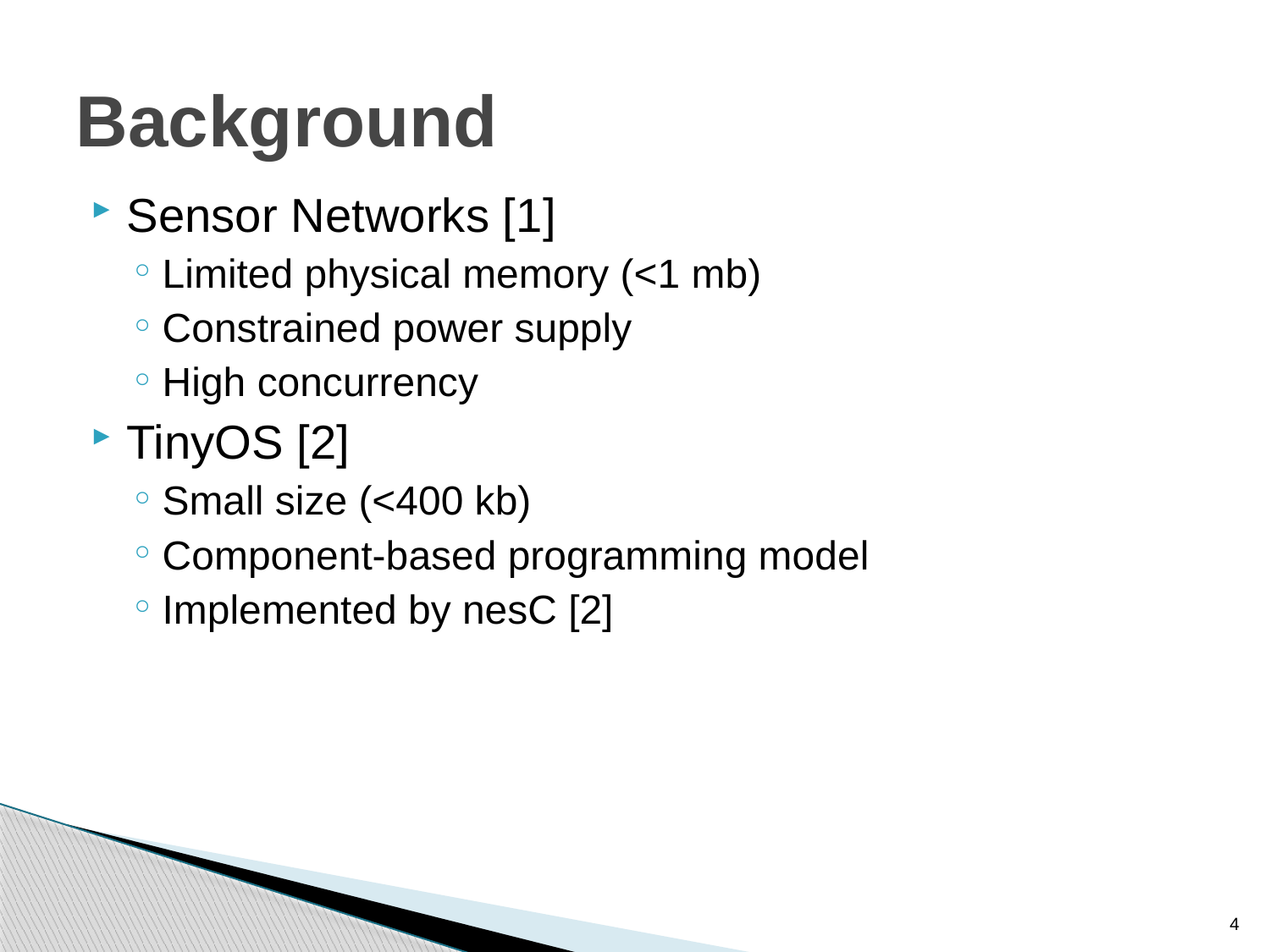

# Background
Sensor Networks [1]
Limited physical memory (<1 mb)
Constrained power supply
High concurrency
TinyOS [2]
Small size (<400 kb)
Component-based programming model
Implemented by nesC [2]
4